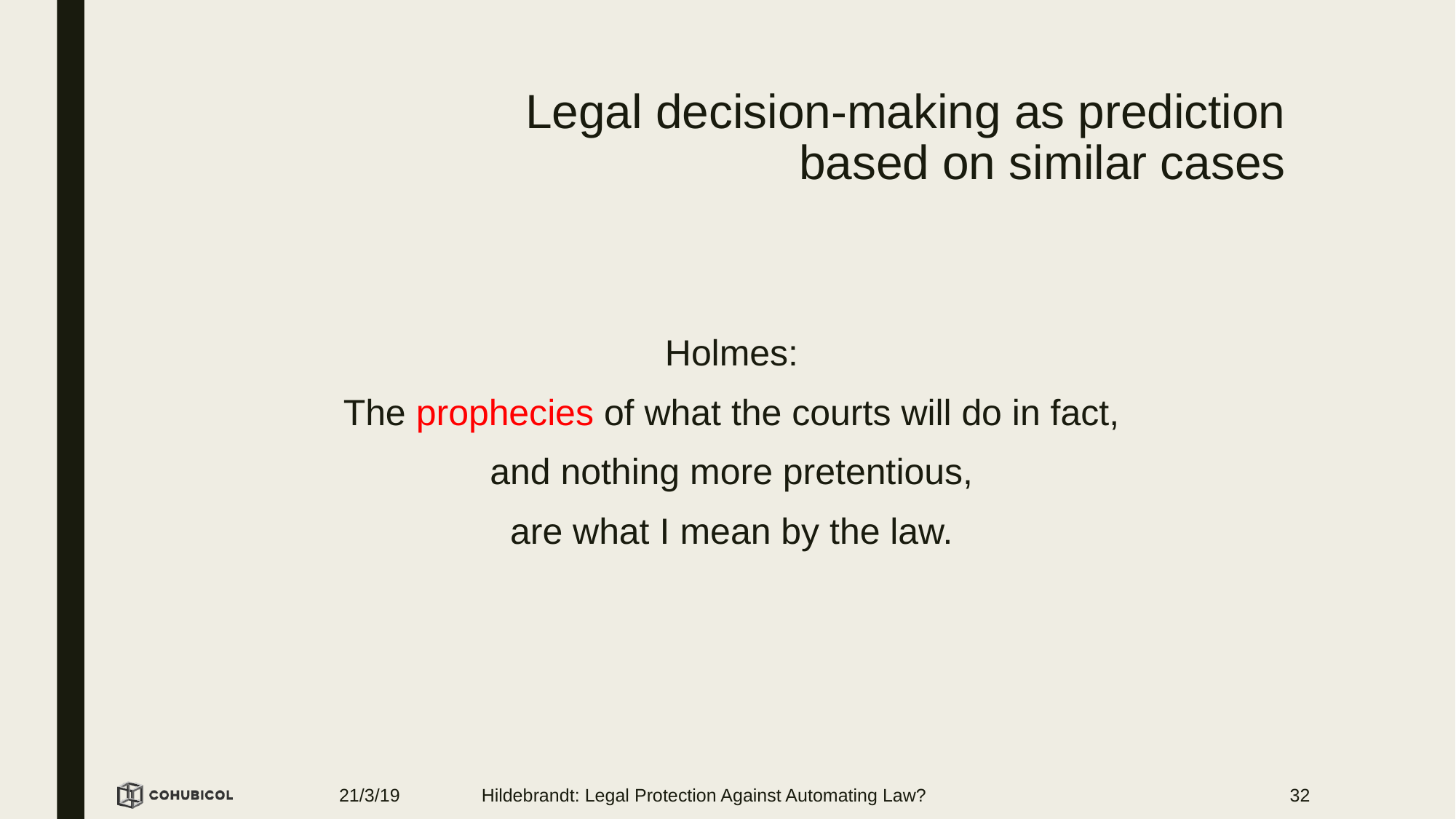

# Legal decision-making as prediction based on similar cases

Holmes:
The prophecies of what the courts will do in fact,
and nothing more pretentious,
are what I mean by the law.

21/3/19
Hildebrandt: Legal Protection Against Automating Law?
32